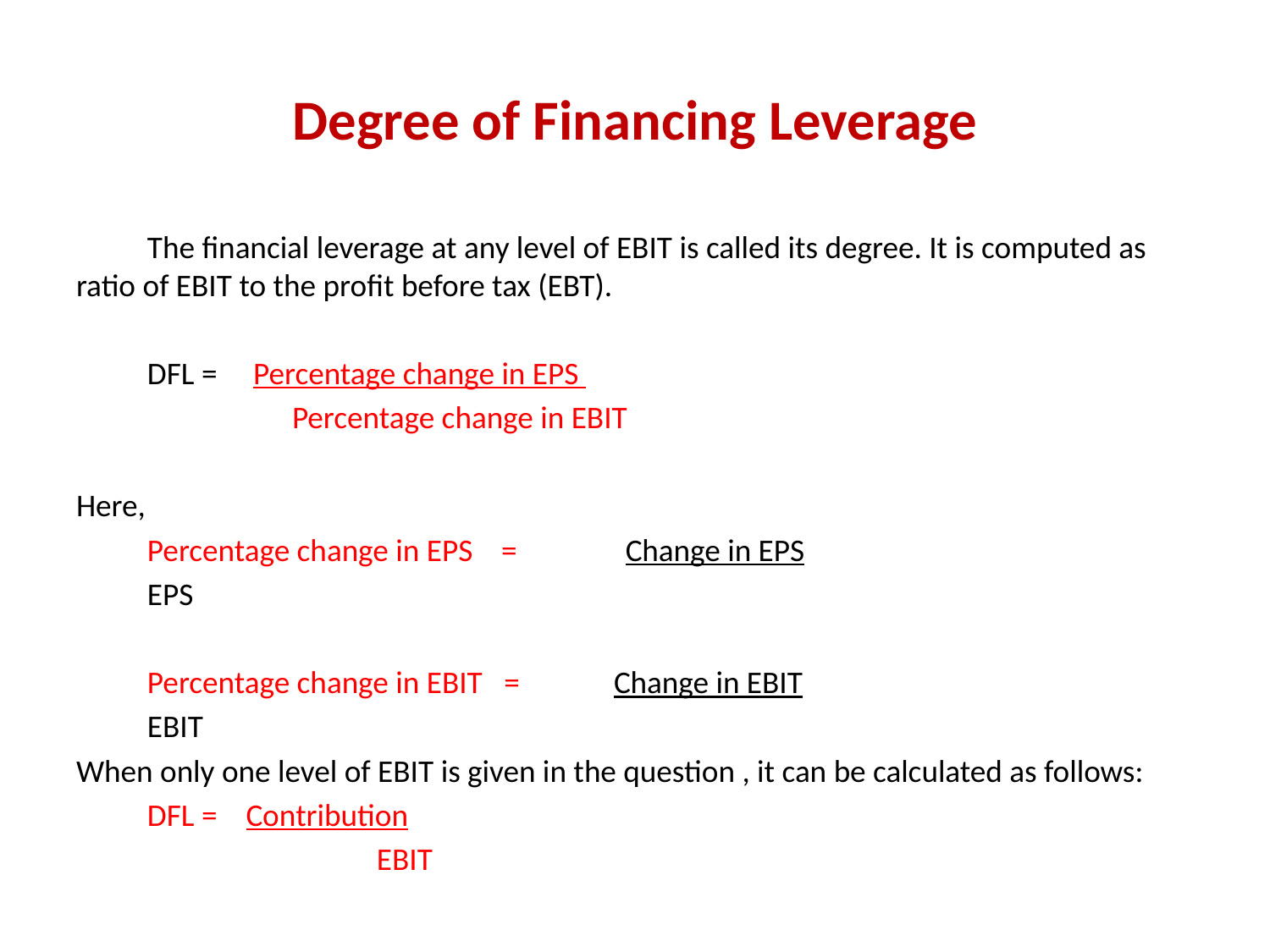

# Degree of Financing Leverage

	The financial leverage at any level of EBIT is called its degree. It is computed as ratio of EBIT to the profit before tax (EBT).

	DFL =     Percentage change in EPS
                              Percentage change in EBIT

Here,
	Percentage change in EPS    =               Change in EPS
						EPS

	Percentage change in EBIT   =             Change in EBIT
						EBIT
When only one level of EBIT is given in the question , it can be calculated as follows:
		DFL =    Contribution
              		                      EBIT